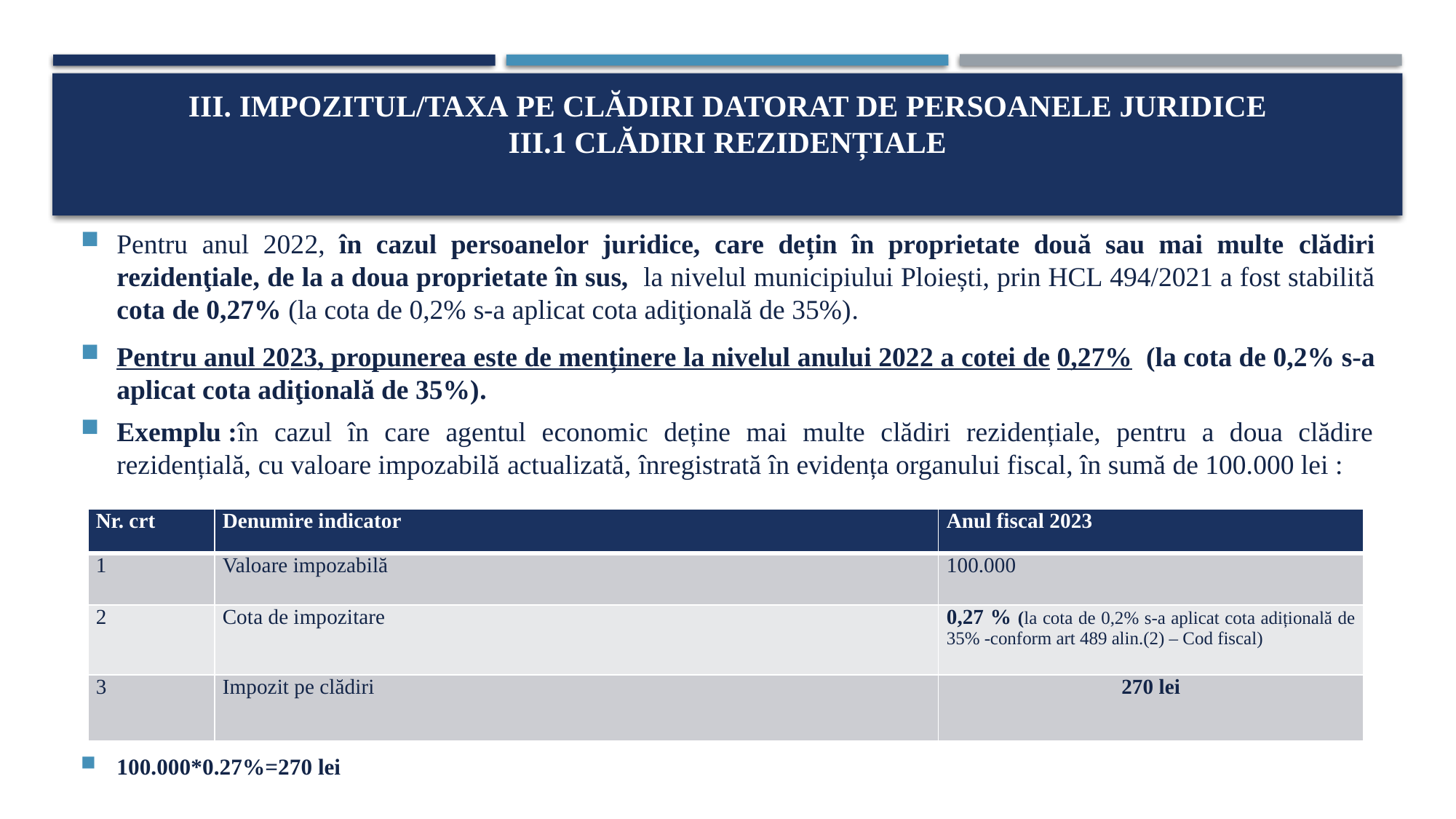

# III. Impozitul/taxa pe clădiri datorat de persoanele juridice III.1 CLĂDIRI REZIDENȚIALE
Pentru anul 2022, în cazul persoanelor juridice, care dețin în proprietate două sau mai multe clădiri rezidenţiale, de la a doua proprietate în sus,  la nivelul municipiului Ploiești, prin HCL 494/2021 a fost stabilită cota de 0,27% (la cota de 0,2% s-a aplicat cota adiţională de 35%).
Pentru anul 2023, propunerea este de menținere la nivelul anului 2022 a cotei de 0,27%  (la cota de 0,2% s-a aplicat cota adiţională de 35%).
Exemplu :în cazul în care agentul economic deține mai multe clădiri rezidențiale, pentru a doua clădire rezidențială, cu valoare impozabilă actualizată, înregistrată în evidența organului fiscal, în sumă de 100.000 lei :

100.000*0.27%=270 lei
| Nr. crt | Denumire indicator | Anul fiscal 2023 |
| --- | --- | --- |
| 1 | Valoare impozabilă | 100.000 |
| 2 | Cota de impozitare | 0,27 % (la cota de 0,2% s-a aplicat cota adițională de 35% -conform art 489 alin.(2) – Cod fiscal) |
| 3 | Impozit pe clădiri | 270 lei |